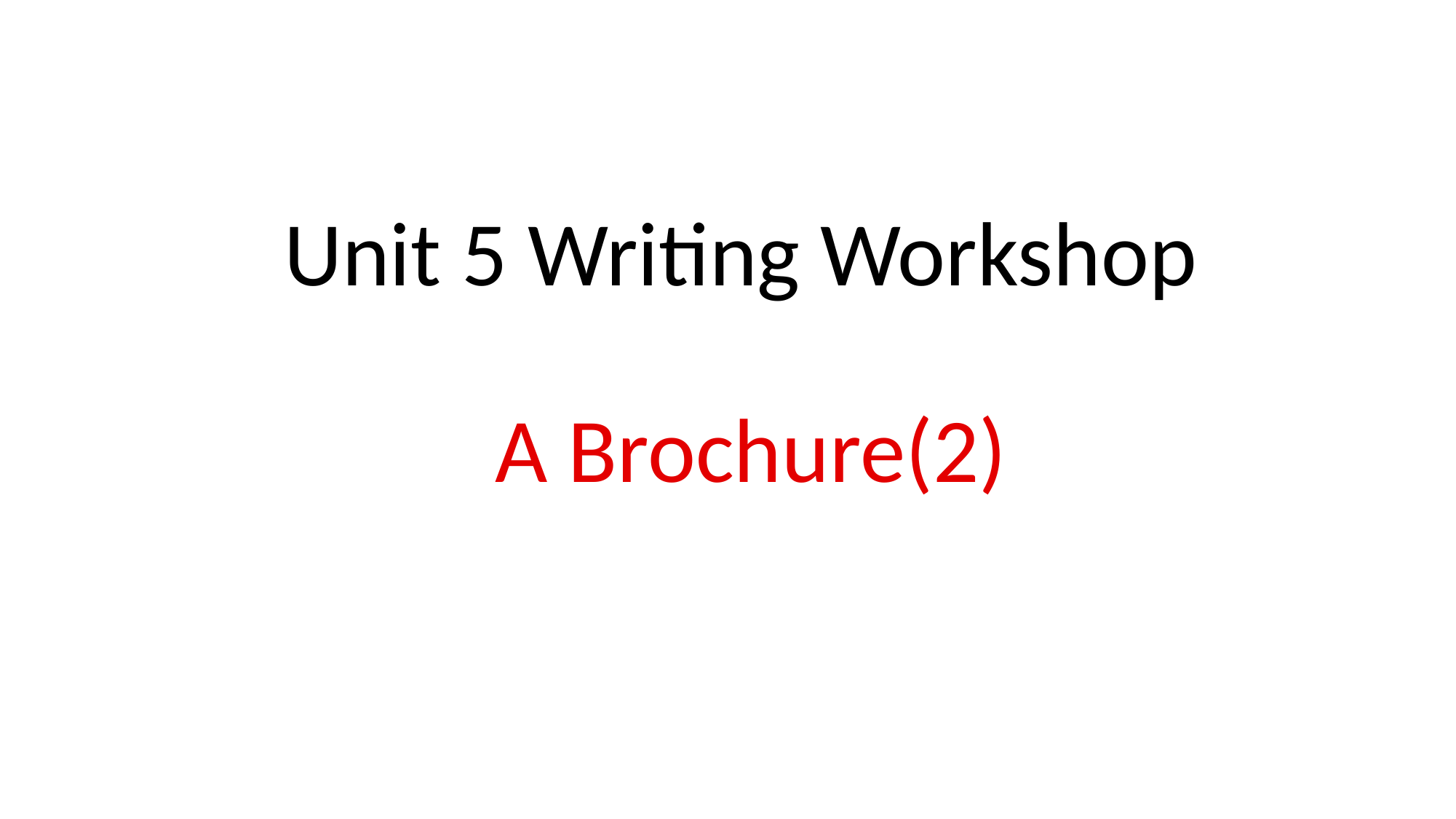

# Unit 5 Writing Workshop A Brochure(2)